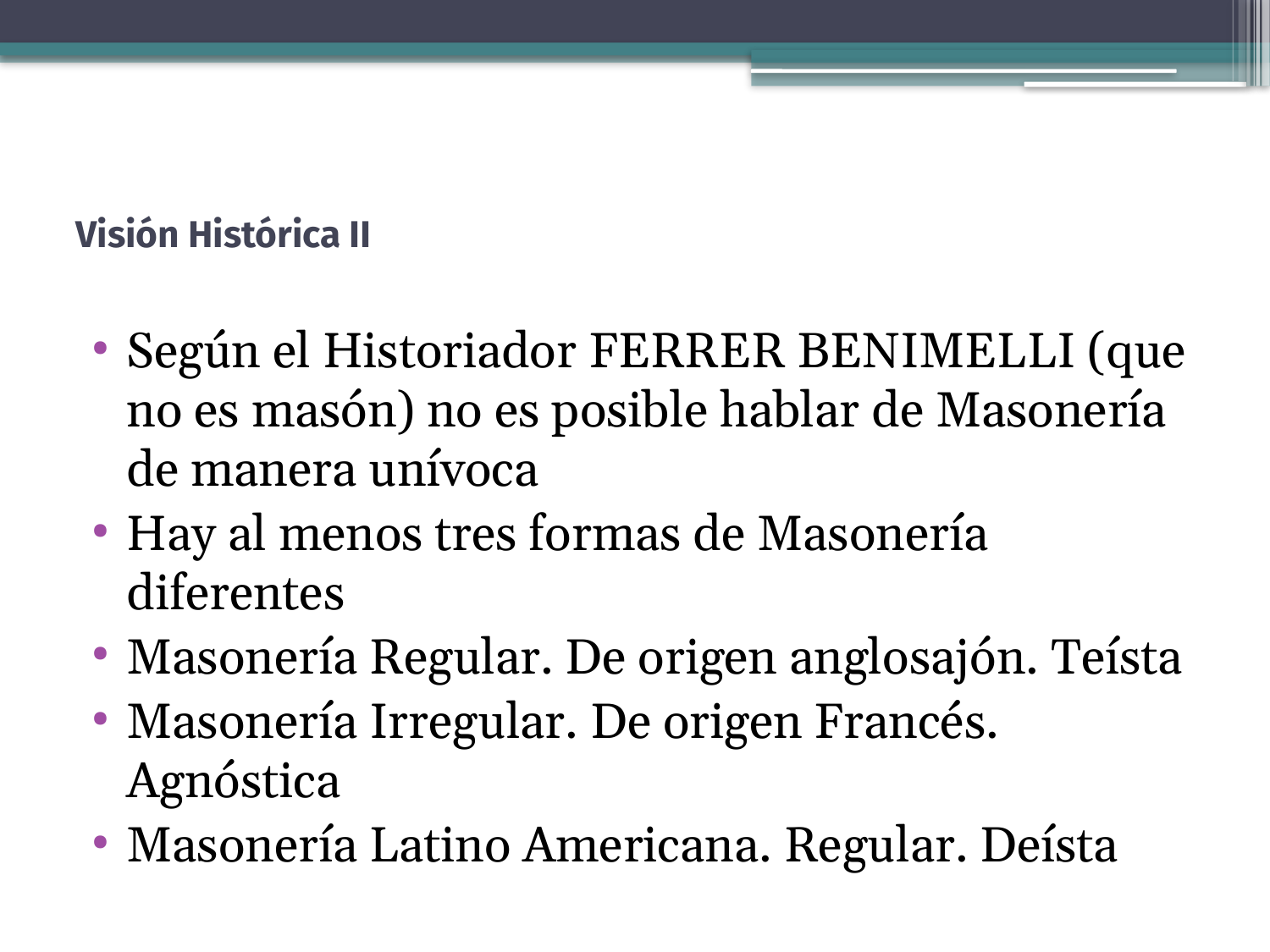

# Visión Histórica II
Según el Historiador FERRER BENIMELLI (que no es masón) no es posible hablar de Masonería de manera unívoca
Hay al menos tres formas de Masonería diferentes
Masonería Regular. De origen anglosajón. Teísta
Masonería Irregular. De origen Francés. Agnóstica
Masonería Latino Americana. Regular. Deísta